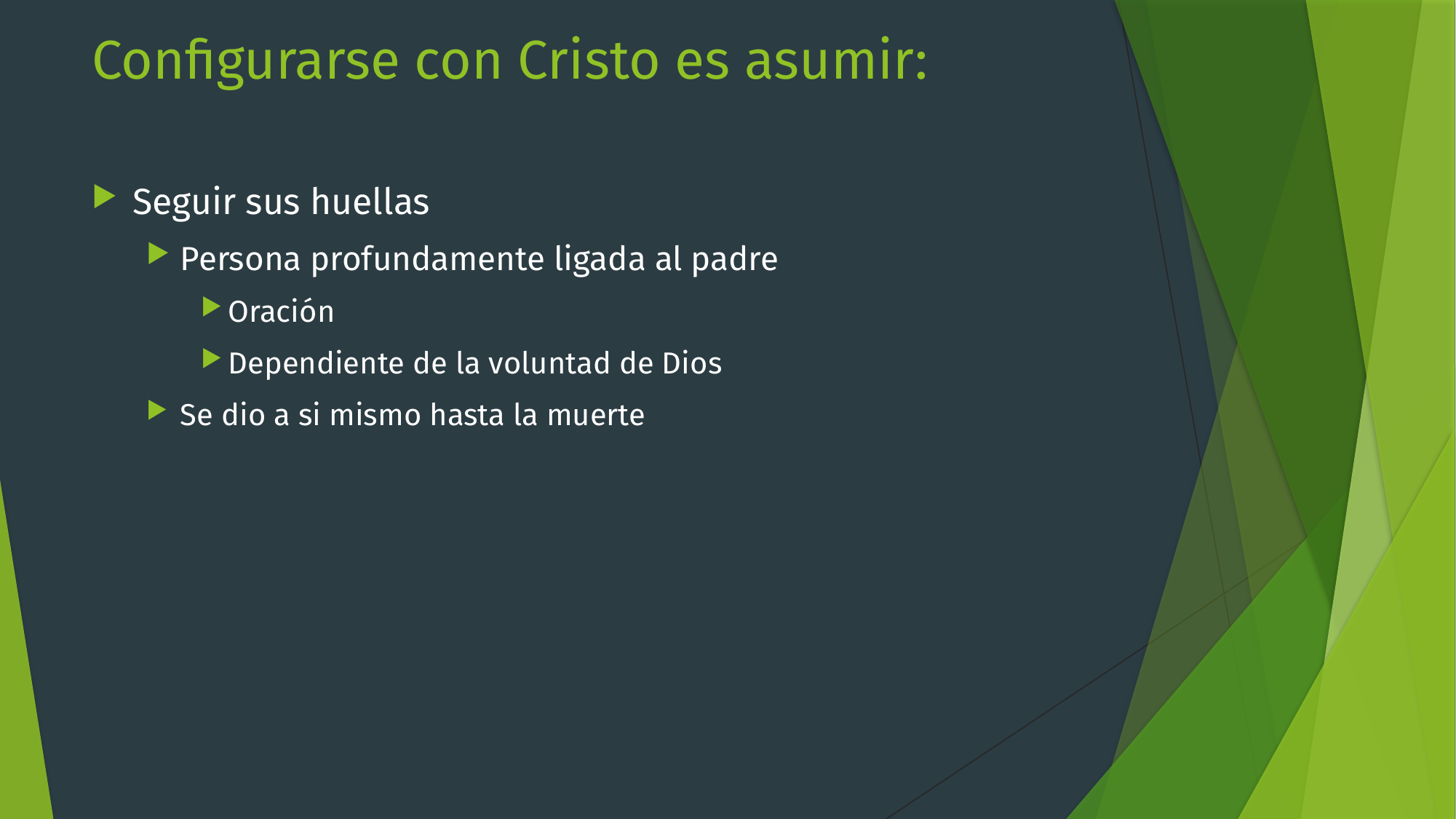

# Configurarse con Cristo es asumir:
Seguir sus huellas
Persona profundamente ligada al padre
Oración
Dependiente de la voluntad de Dios
Se dio a si mismo hasta la muerte